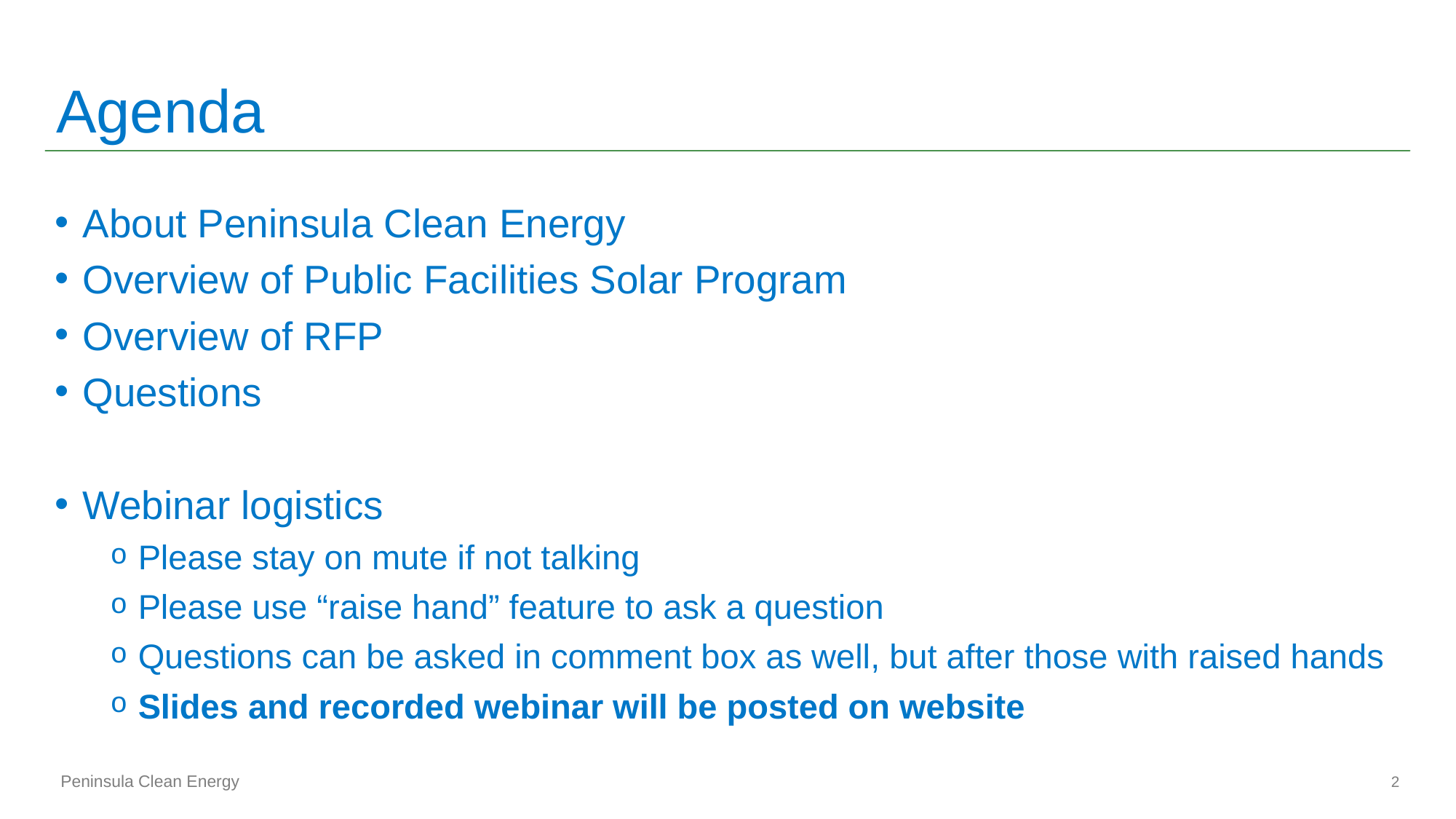

# Agenda
About Peninsula Clean Energy
Overview of Public Facilities Solar Program
Overview of RFP
Questions

Webinar logistics
Please stay on mute if not talking
Please use “raise hand” feature to ask a question
Questions can be asked in comment box as well, but after those with raised hands
Slides and recorded webinar will be posted on website
2